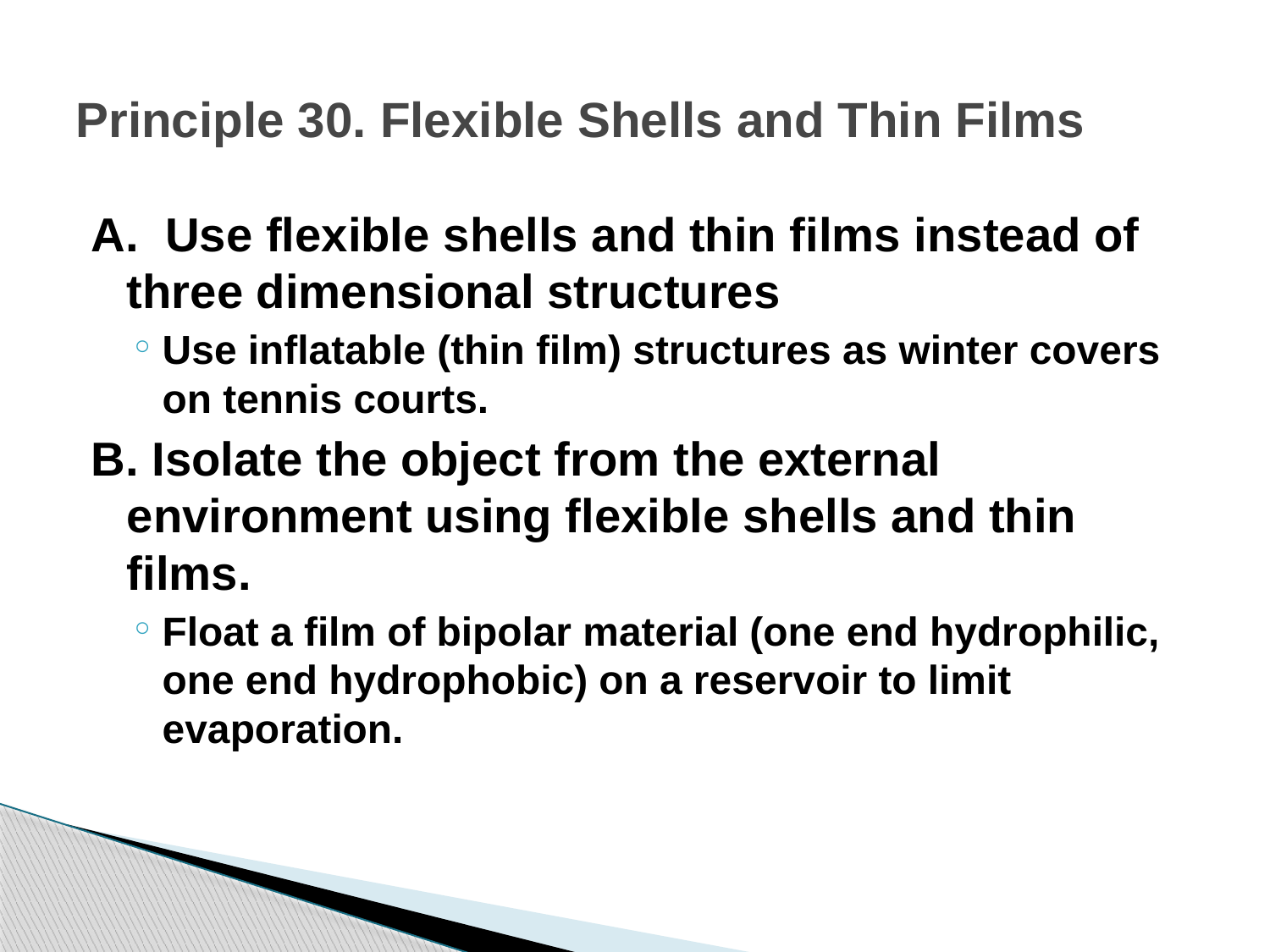

# Principle 30. Flexible Shells and Thin Films
A.  Use flexible shells and thin films instead of three dimensional structures
Use inflatable (thin film) structures as winter covers on tennis courts.
B. Isolate the object from the external environment using flexible shells and thin films.
Float a film of bipolar material (one end hydrophilic, one end hydrophobic) on a reservoir to limit evaporation.